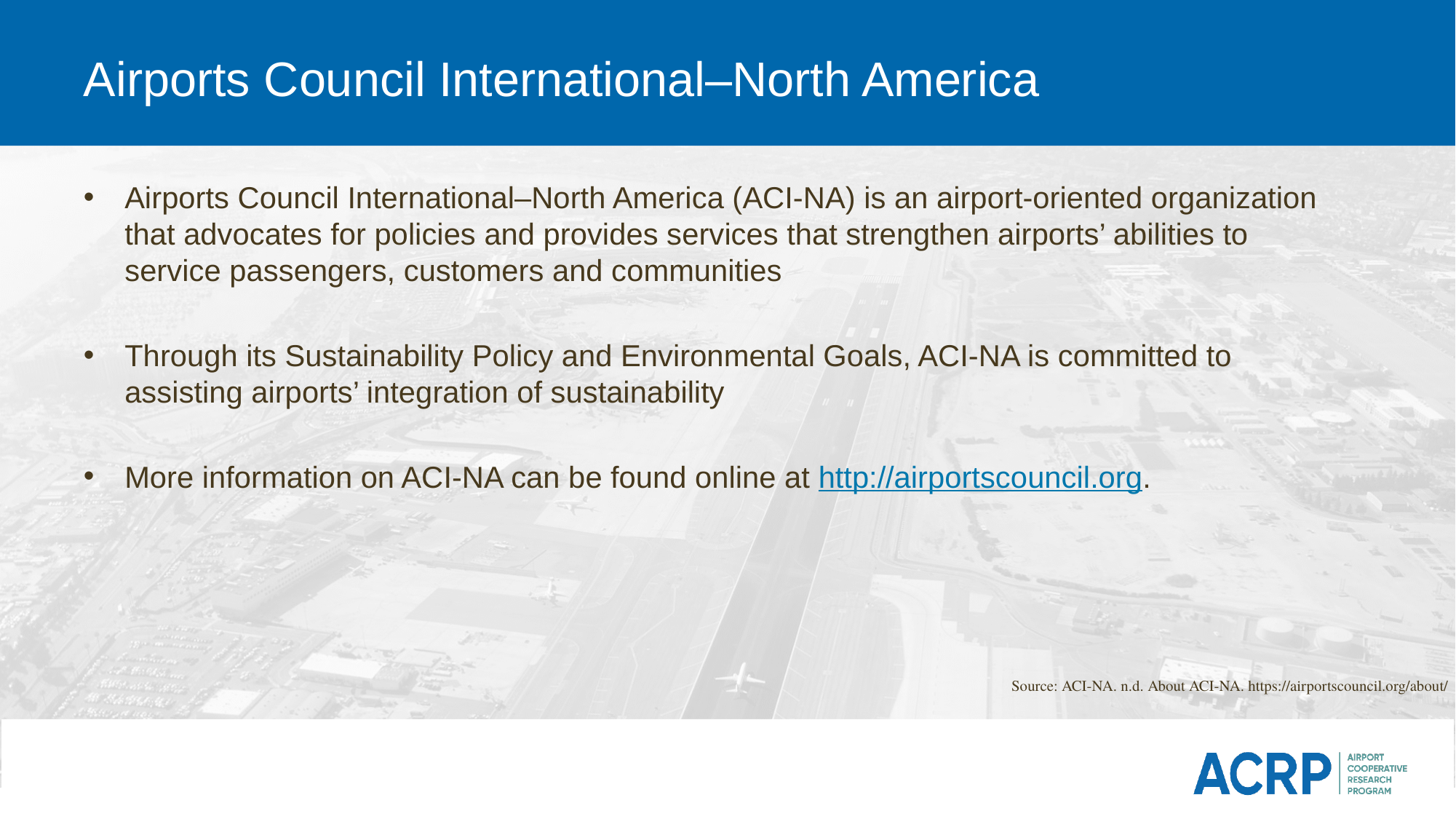

# Airports Council International–North America
Airports Council International–North America (ACI-NA) is an airport-oriented organization that advocates for policies and provides services that strengthen airports’ abilities to service passengers, customers and communities

Through its Sustainability Policy and Environmental Goals, ACI-NA is committed to assisting airports’ integration of sustainability

More information on ACI-NA can be found online at http://airportscouncil.org.

Source: ACI-NA. n.d. About ACI-NA. https://airportscouncil.org/about/